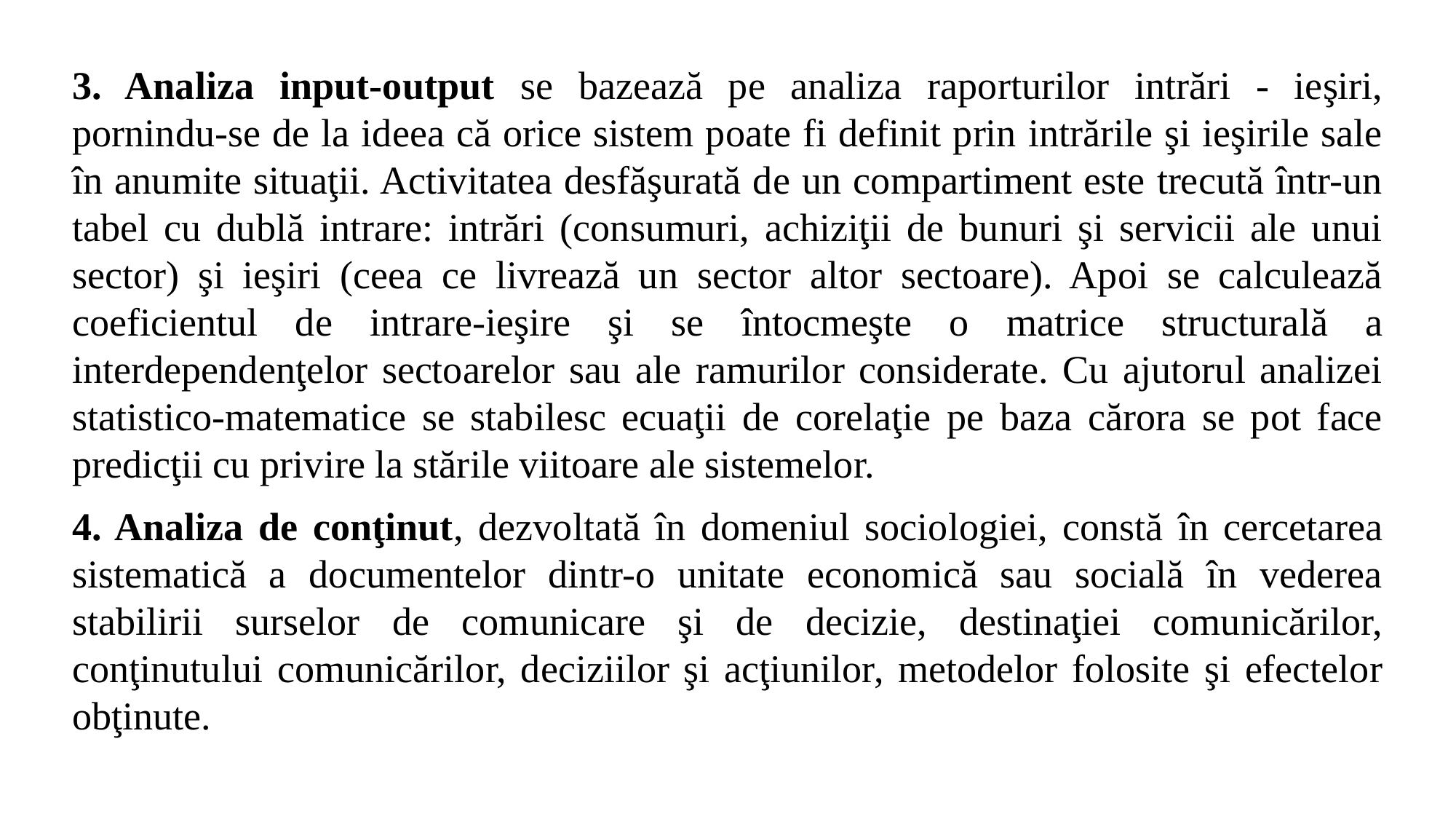

3. Analiza input-output se bazează pe analiza raporturilor intrări - ieşiri, pornindu-se de la ideea că orice sistem poate fi definit prin intrările şi ieşirile sale în anumite situaţii. Activitatea desfăşurată de un compartiment este trecută într-un tabel cu dublă intrare: intrări (consumuri, achiziţii de bunuri şi servicii ale unui sector) şi ieşiri (ceea ce livrează un sector altor sectoare). Apoi se calculează coeficientul de intrare-ieşire şi se întocmeşte o matrice structurală a interdependenţelor sectoarelor sau ale ramurilor considerate. Cu ajutorul analizei statistico-matematice se stabilesc ecuaţii de corelaţie pe baza cărora se pot face predicţii cu privire la stările viitoare ale sistemelor.
4. Analiza de conţinut, dezvoltată în domeniul sociologiei, constă în cercetarea sistematică a documentelor dintr-o unitate economică sau socială în vederea stabilirii surselor de comunicare şi de decizie, destinaţiei comunicărilor, conţinutului comunicărilor, deciziilor şi acţiunilor, metodelor folosite şi efectelor obţinute.